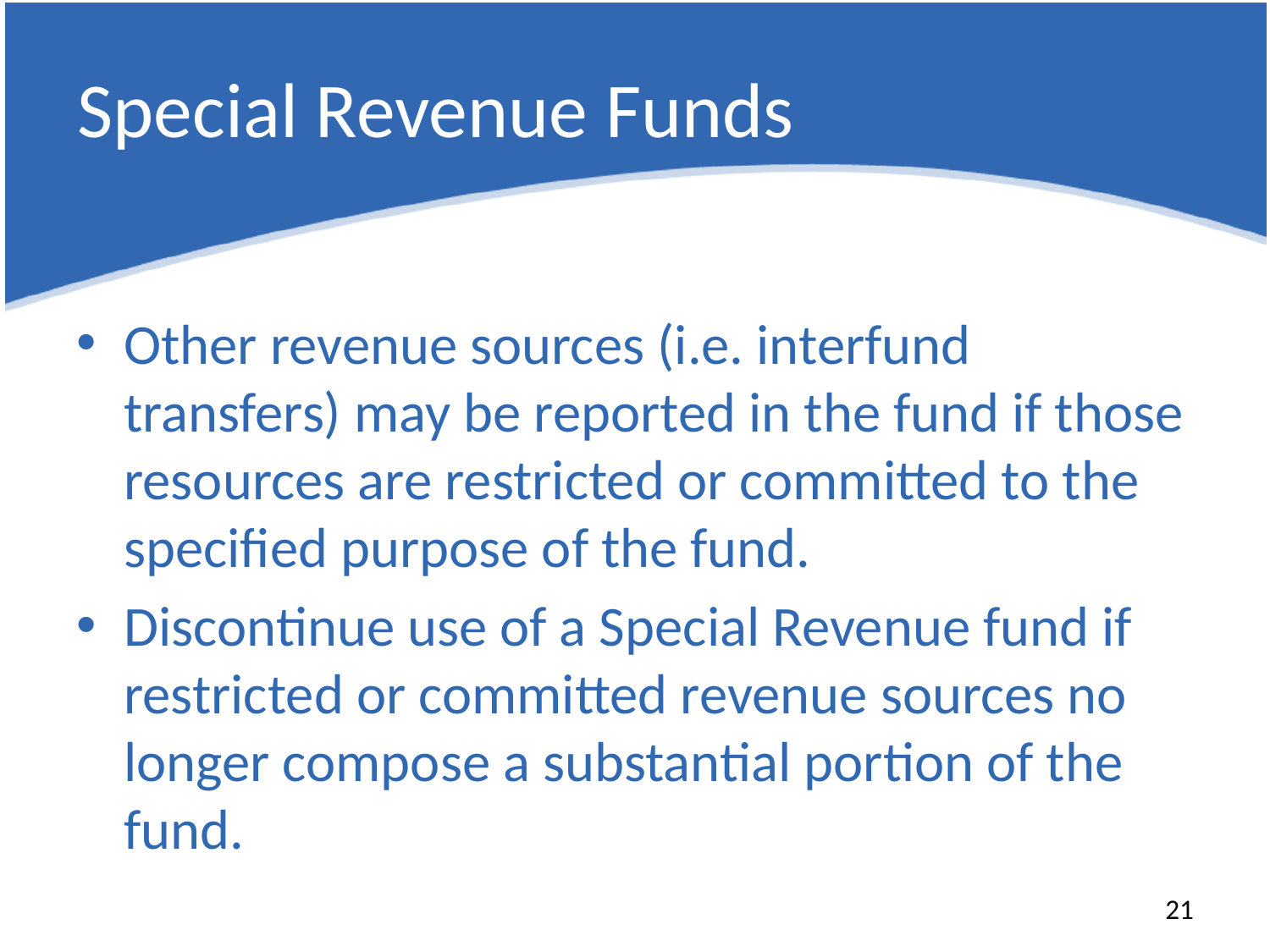

# Special Revenue Funds
Other revenue sources (i.e. interfund transfers) may be reported in the fund if those resources are restricted or committed to the specified purpose of the fund.
Discontinue use of a Special Revenue fund if restricted or committed revenue sources no longer compose a substantial portion of the fund.
21